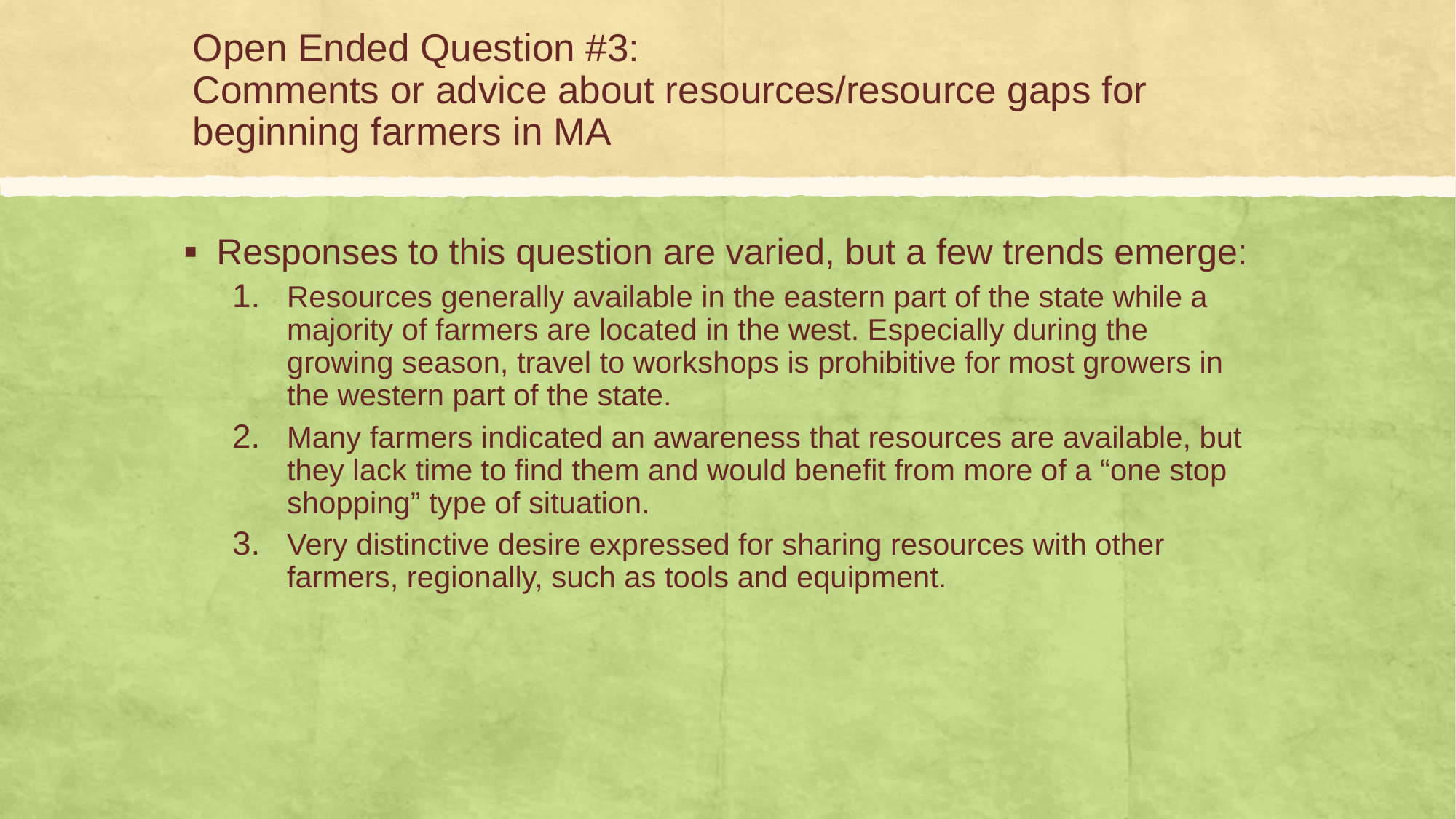

# Open Ended Question #3: Comments or advice about resources/resource gaps for beginning farmers in MA
Responses to this question are varied, but a few trends emerge:
Resources generally available in the eastern part of the state while a majority of farmers are located in the west. Especially during the growing season, travel to workshops is prohibitive for most growers in the western part of the state.
Many farmers indicated an awareness that resources are available, but they lack time to find them and would benefit from more of a “one stop shopping” type of situation.
Very distinctive desire expressed for sharing resources with other farmers, regionally, such as tools and equipment.